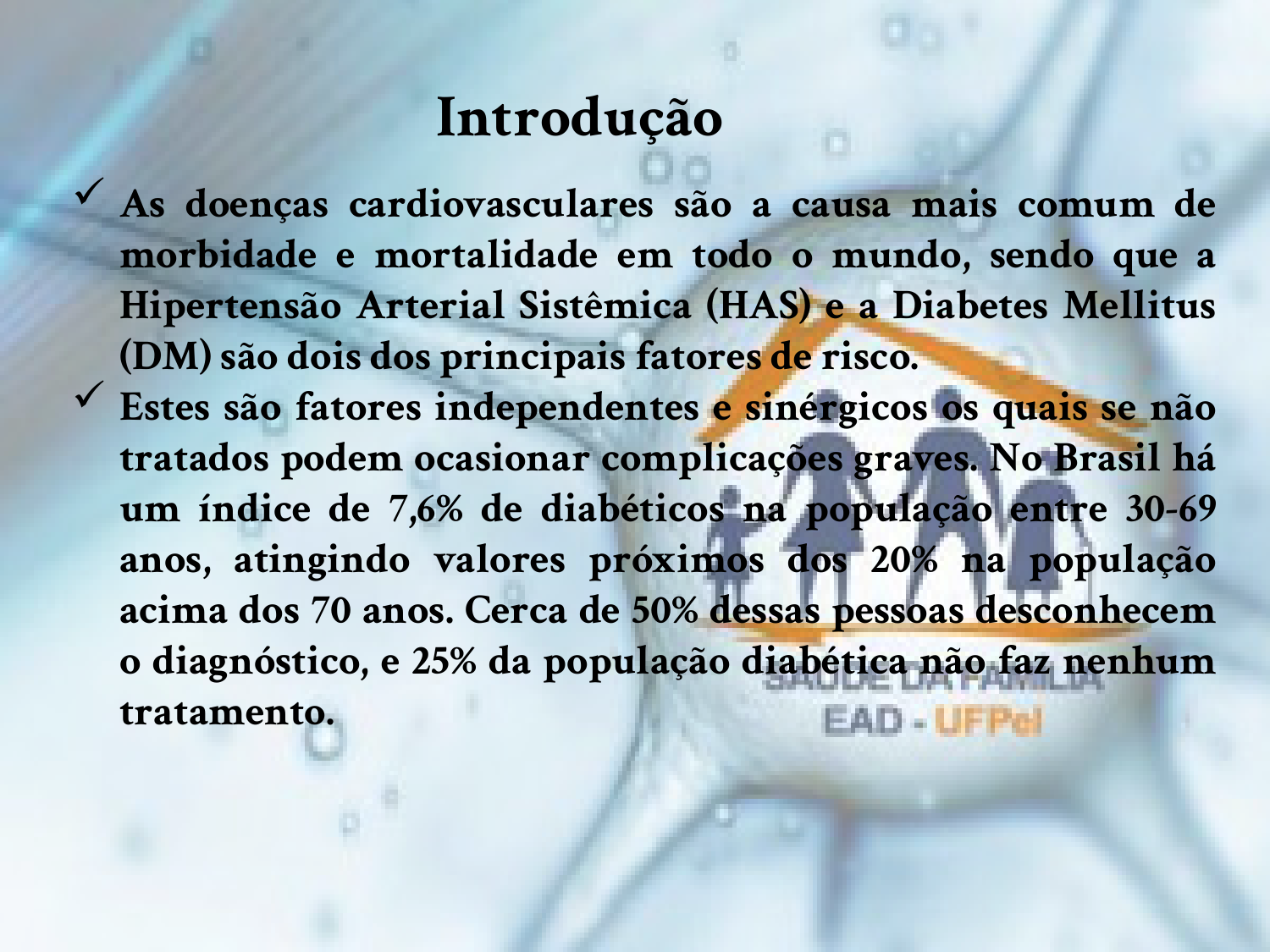

Introdução
As doenças cardiovasculares são a causa mais comum de morbidade e mortalidade em todo o mundo, sendo que a Hipertensão Arterial Sistêmica (HAS) e a Diabetes Mellitus (DM) são dois dos principais fatores de risco.
Estes são fatores independentes e sinérgicos os quais se não tratados podem ocasionar complicações graves. No Brasil há um índice de 7,6% de diabéticos na população entre 30-69 anos, atingindo valores próximos dos 20% na população acima dos 70 anos. Cerca de 50% dessas pessoas desconhecem o diagnóstico, e 25% da população diabética não faz nenhum tratamento.